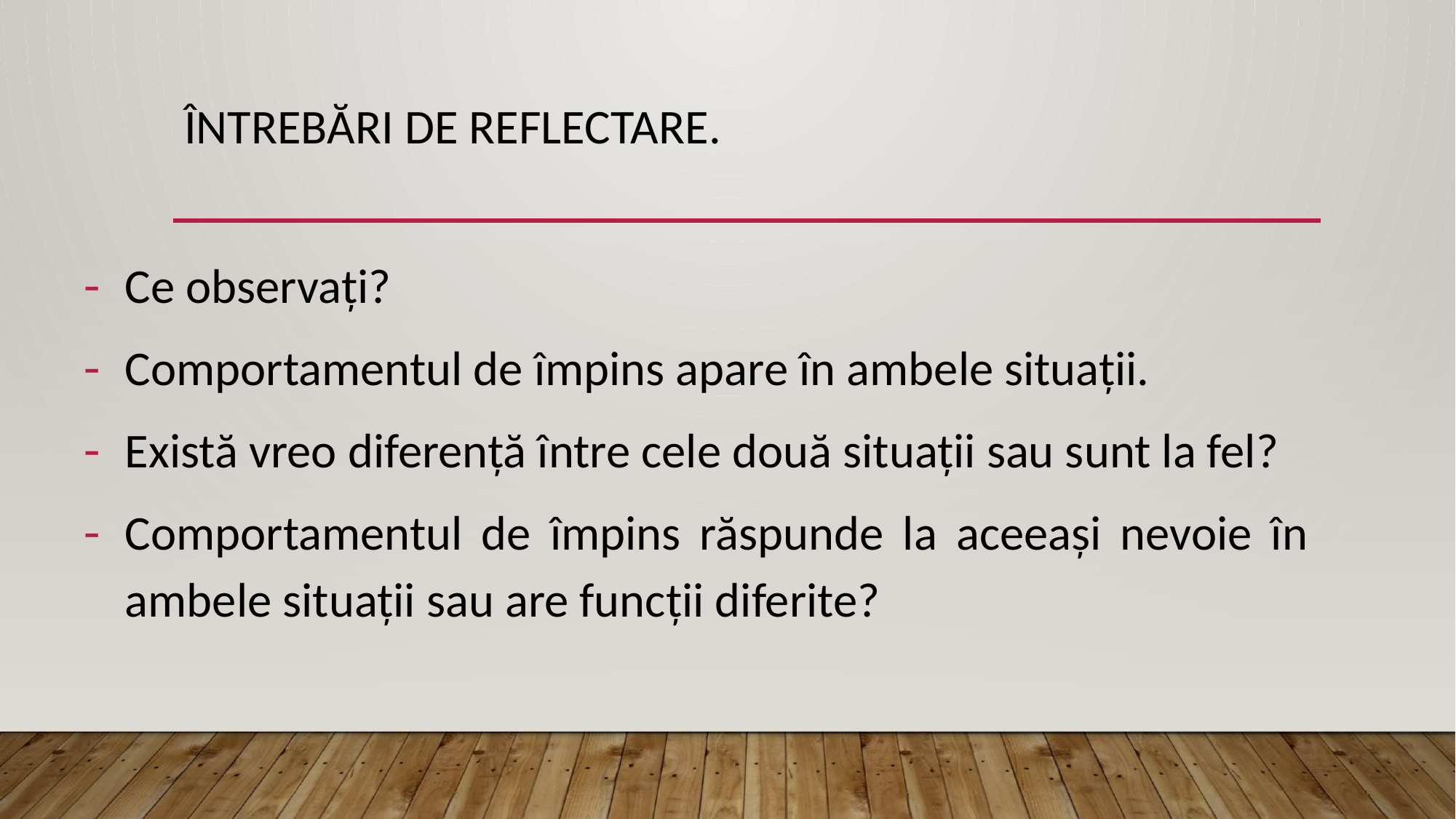

# Întrebări de reflectare.
Ce observați?
Comportamentul de împins apare în ambele situații.
Există vreo diferență între cele două situații sau sunt la fel?
Comportamentul de împins răspunde la aceeași nevoie în ambele situații sau are funcții diferite?